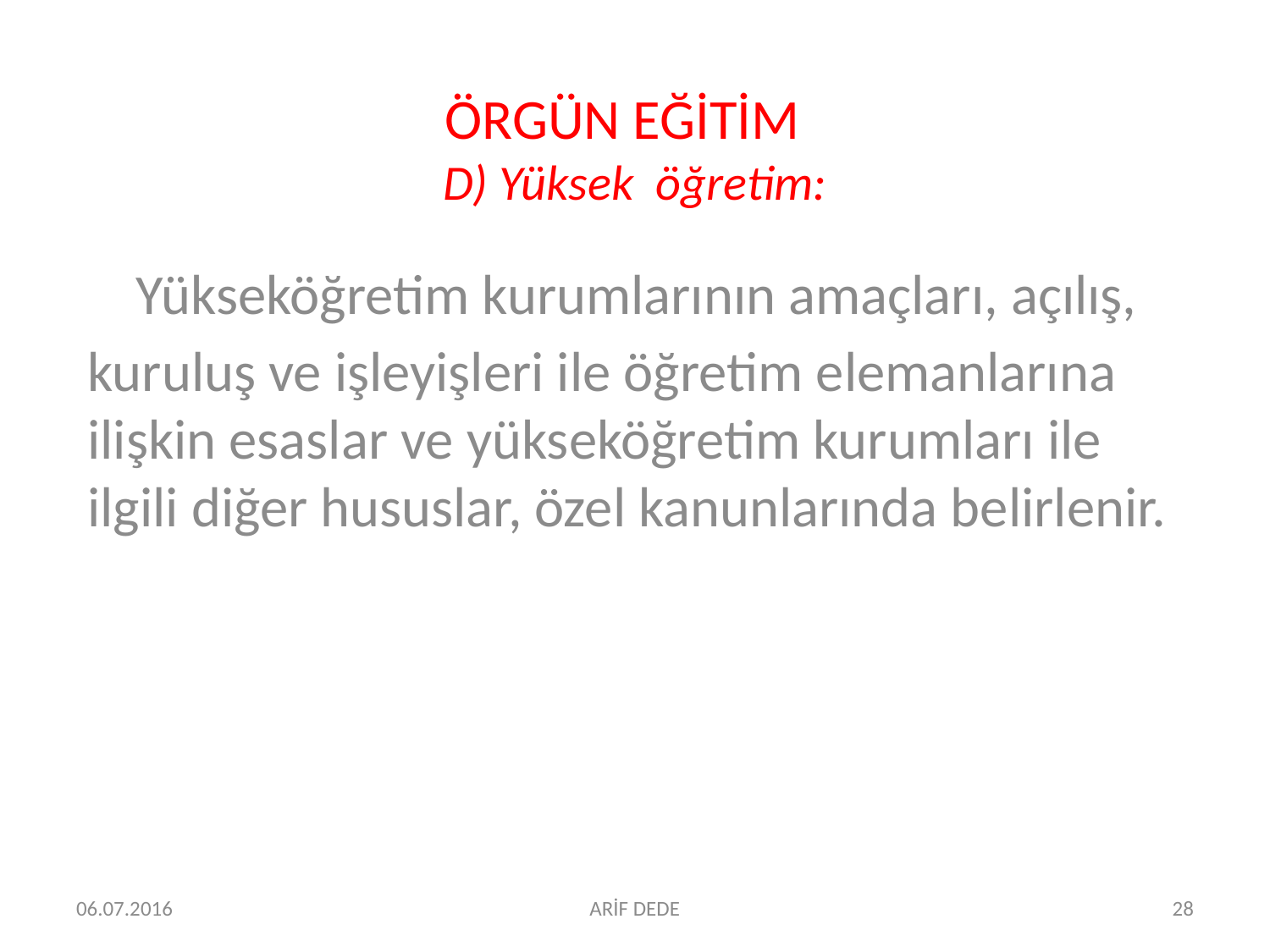

# ÖRGÜN EĞİTİM D) Yüksek  öğretim:
   Yükseköğretim kurumlarının amaçları, açılış, kuruluş ve işleyişleri ile öğretim elemanlarına ilişkin esaslar ve yükseköğretim kurumları ile ilgili diğer hususlar, özel kanunlarında belirlenir.

06.07.2016
ARİF DEDE
28